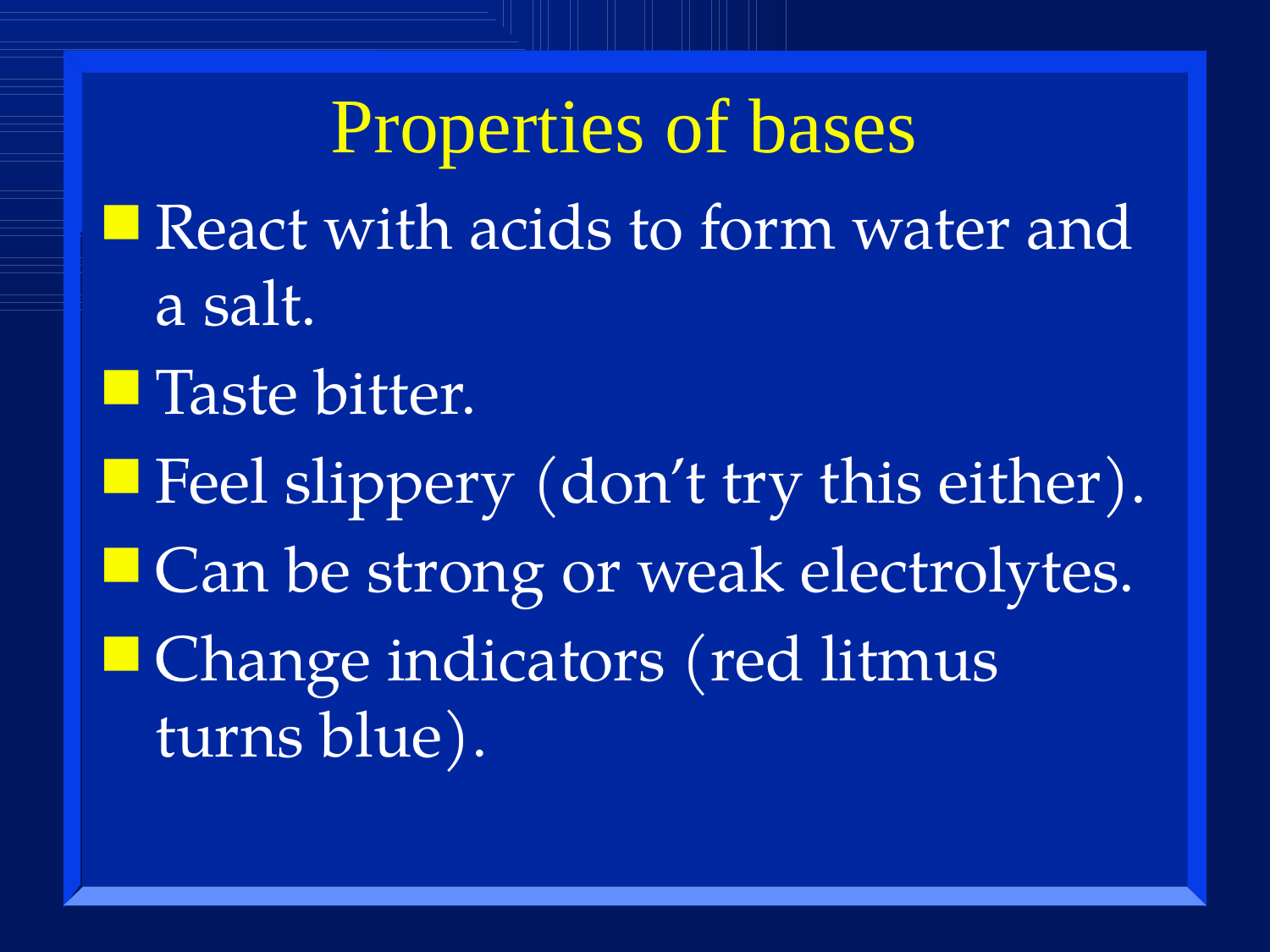

# Properties of bases
React with acids to form water and a salt.
Taste bitter.
Feel slippery (don’t try this either).
Can be strong or weak electrolytes.
Change indicators (red litmus turns blue).